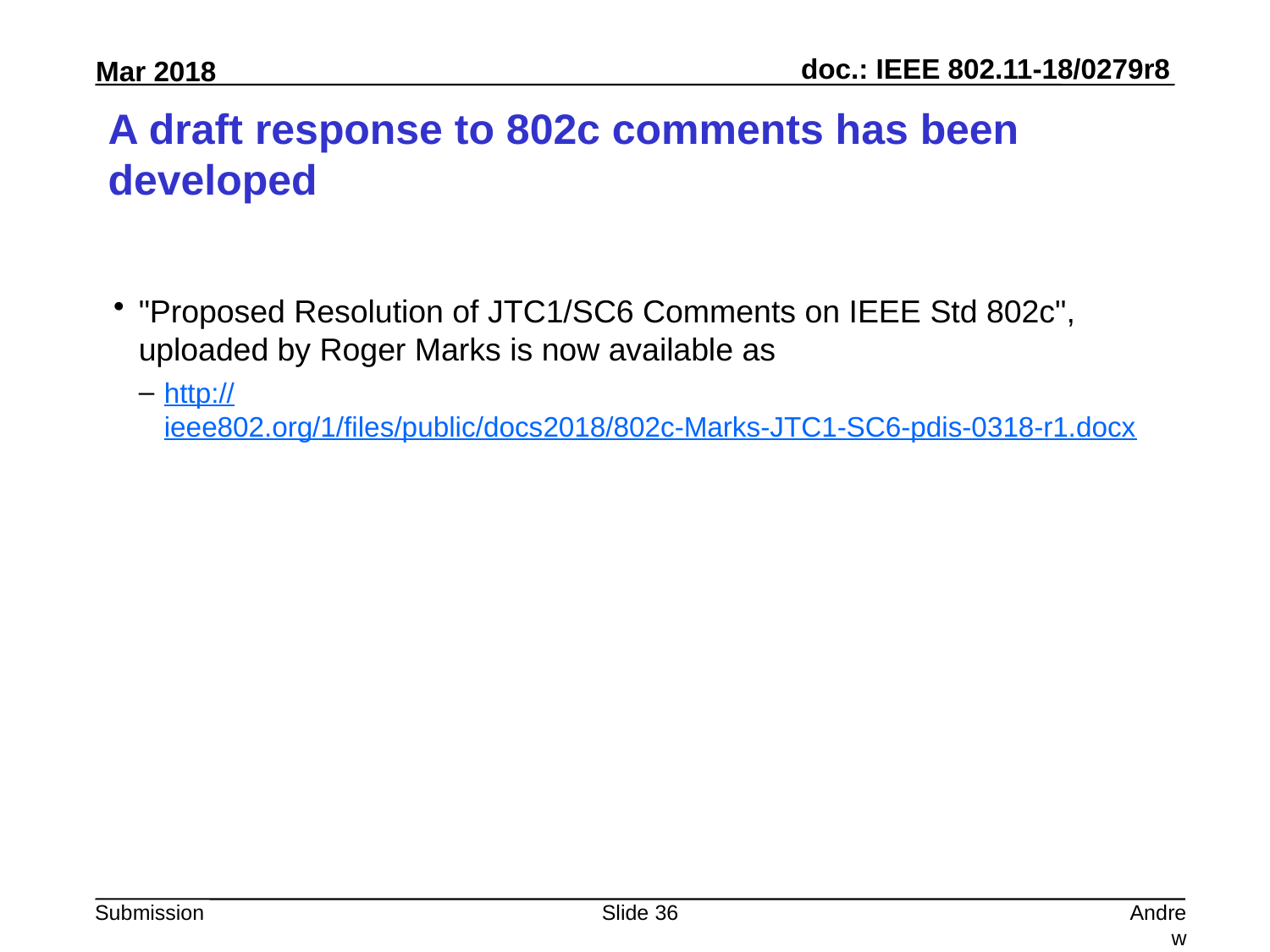

# A draft response to 802c comments has been developed
"Proposed Resolution of JTC1/SC6 Comments on IEEE Std 802c", uploaded by Roger Marks is now available as
http://ieee802.org/1/files/public/docs2018/802c-Marks-JTC1-SC6-pdis-0318-r1.docx

Slide 36
Andrew Myles, Cisco